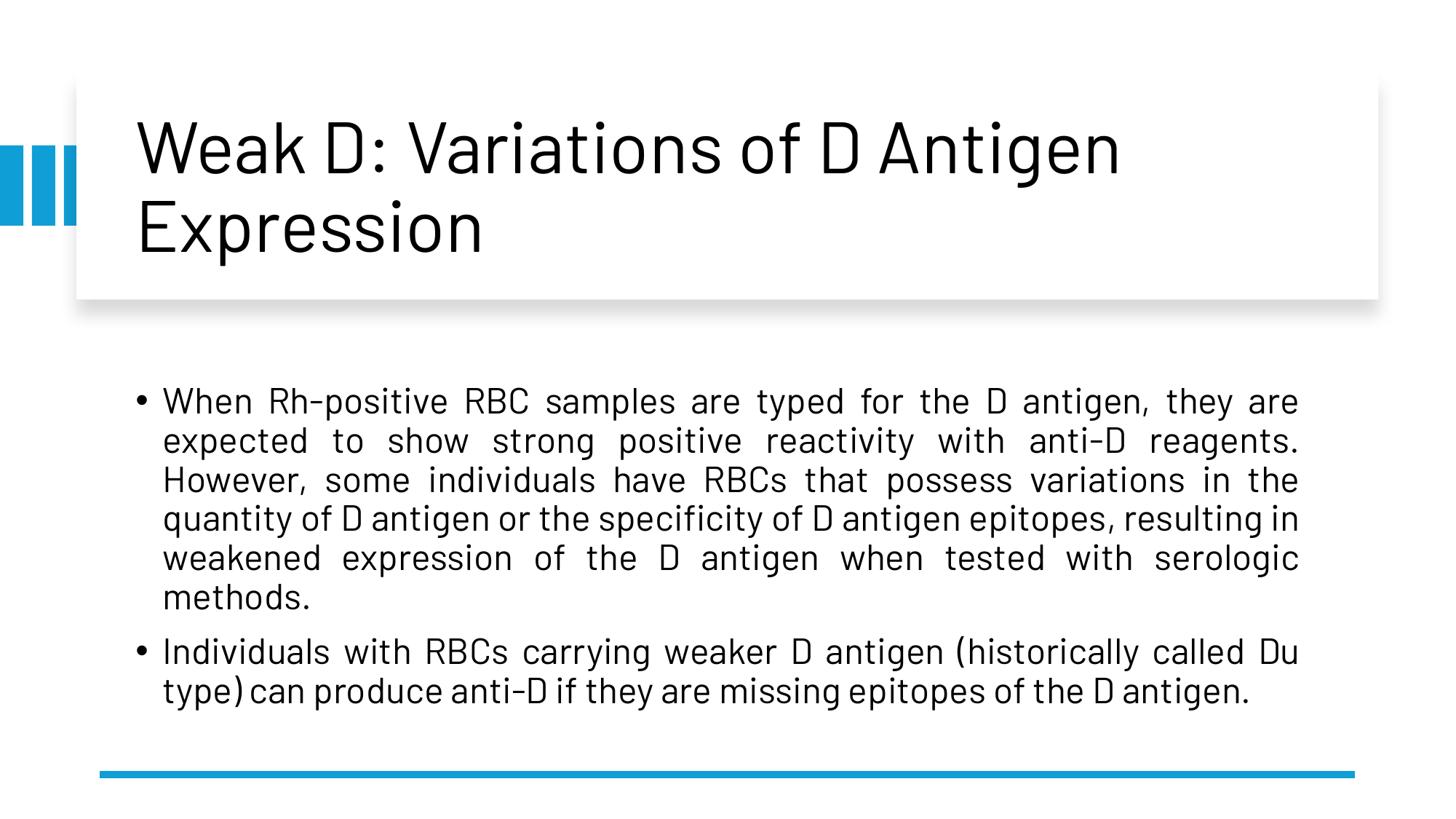

# Weak D: Variations of D Antigen Expression

When Rh-positive RBC samples are typed for the D antigen, they are expected to show strong positive reactivity with anti-D reagents. However, some individuals have RBCs that possess variations in the quantity of D antigen or the specificity of D antigen epitopes, resulting in weakened expression of the D antigen when tested with serologic methods.
Individuals with RBCs carrying weaker D antigen (historically called Du type) can produce anti-D if they are missing epitopes of the D antigen.